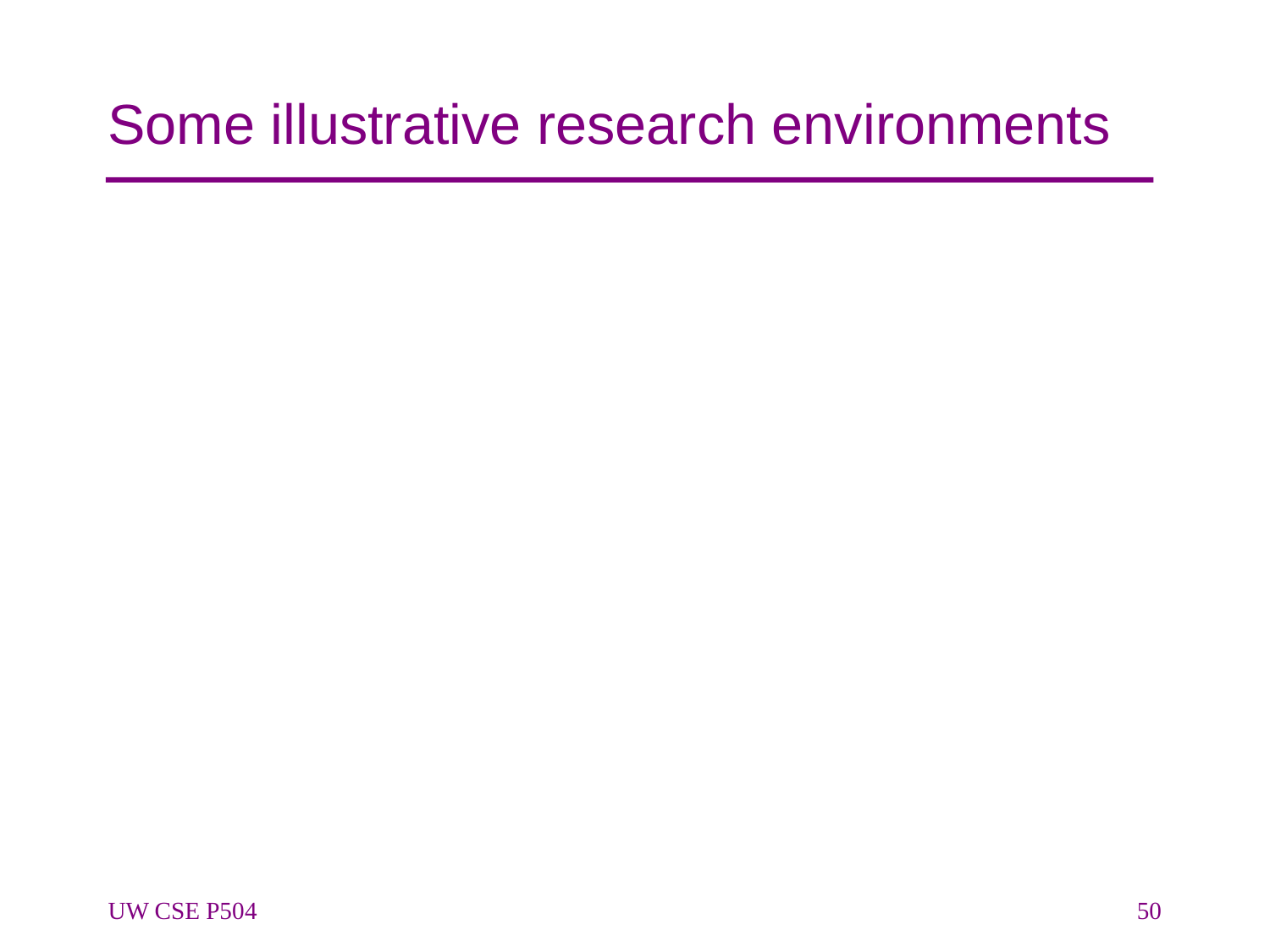

# Some illustrative research environments

UW CSE P504
50